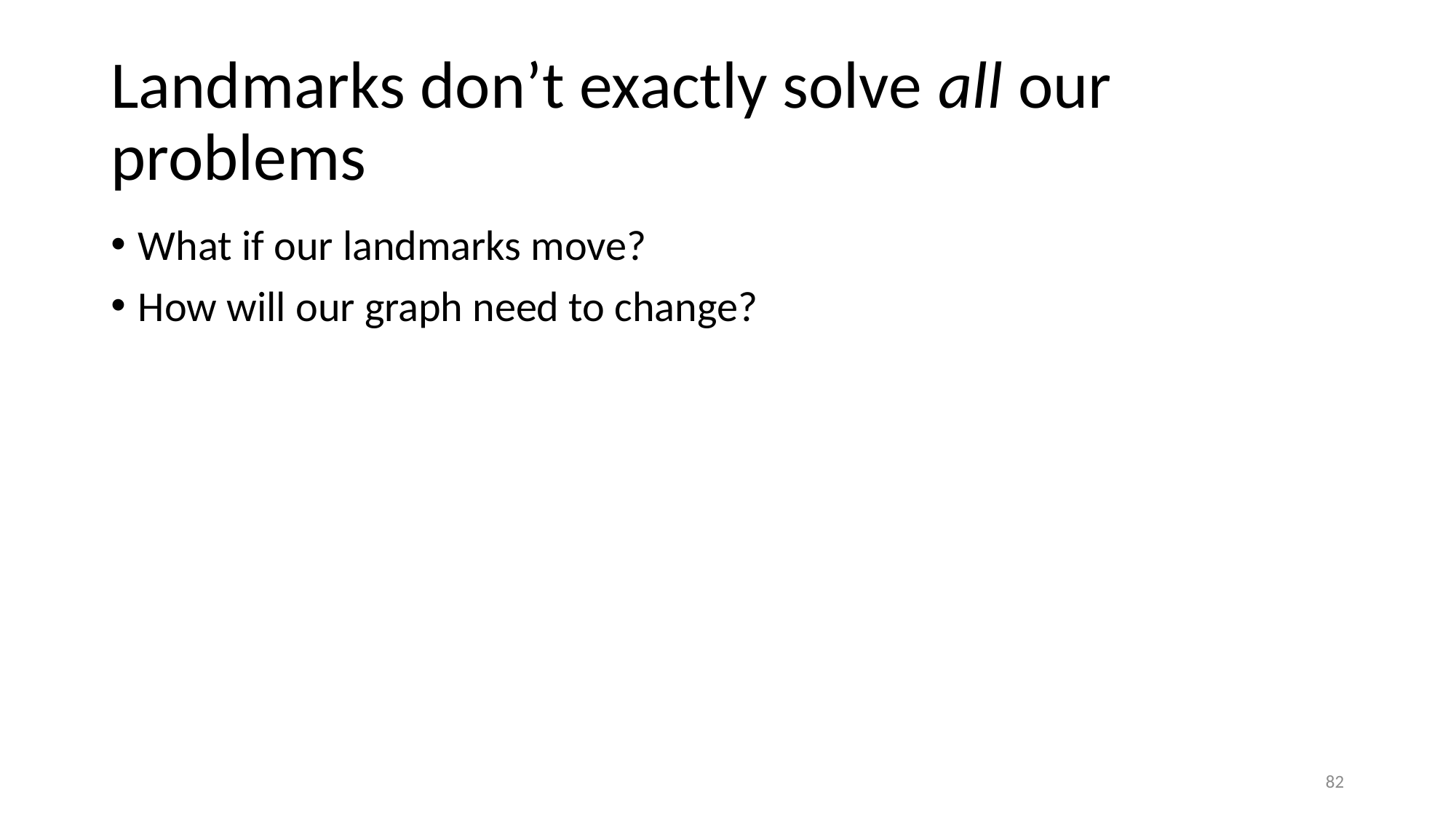

# Landmarks don’t exactly solve all our problems
What if our landmarks move?
How will our graph need to change?

82